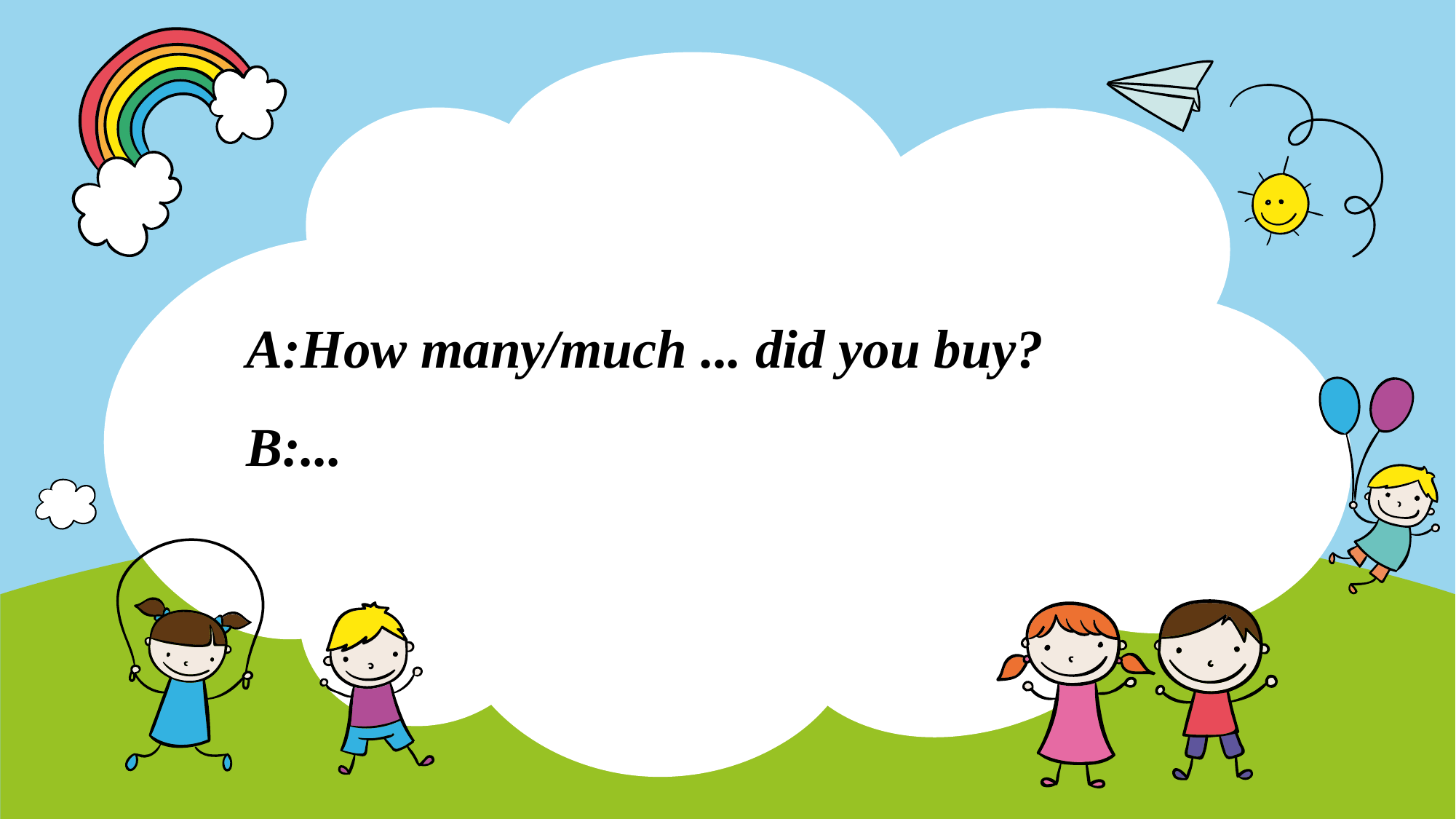

A:How many/much ... did you buy?
B:...